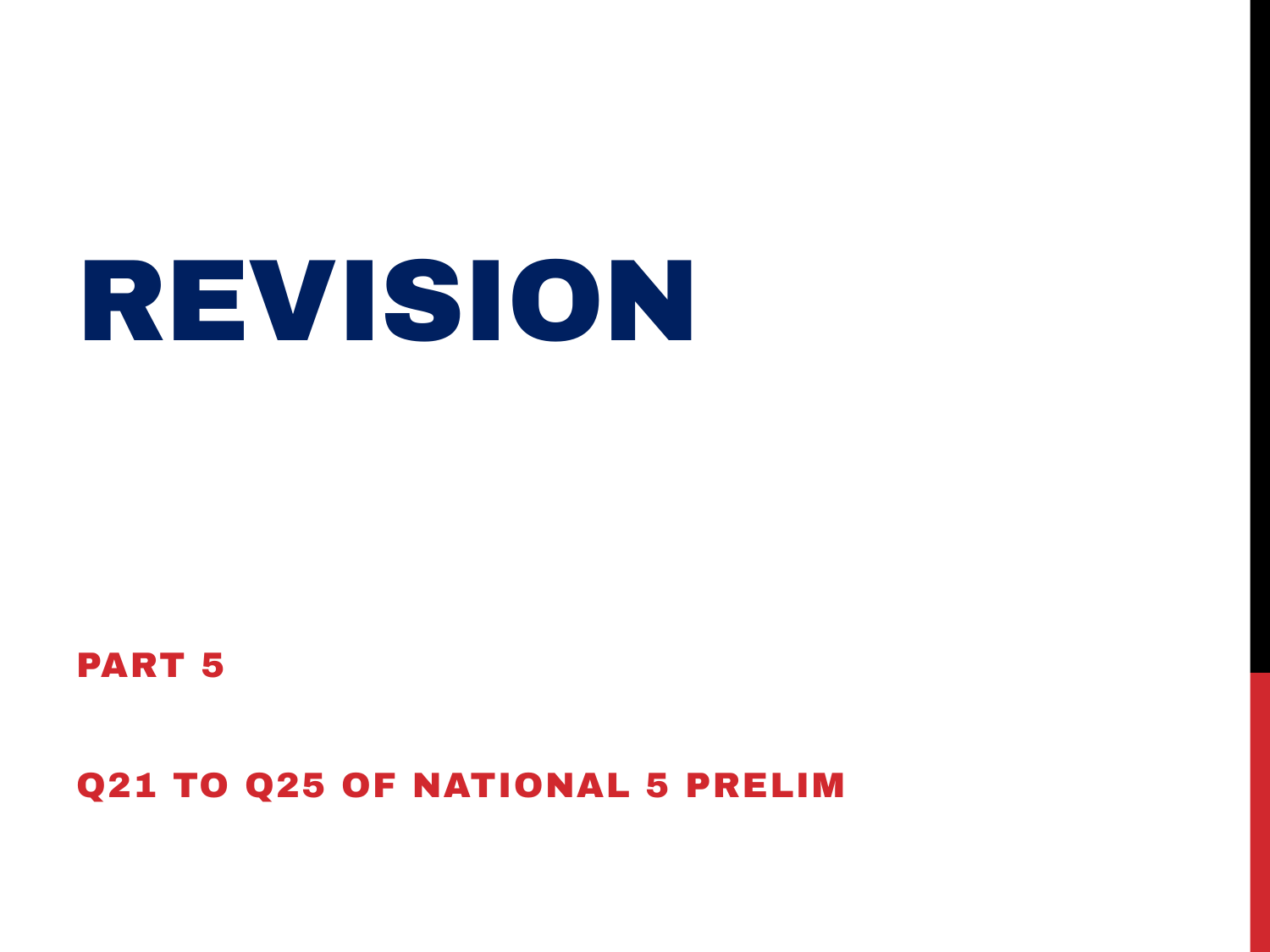

# Revision

Part 5

Q21 to Q25 of National 5 Prelim